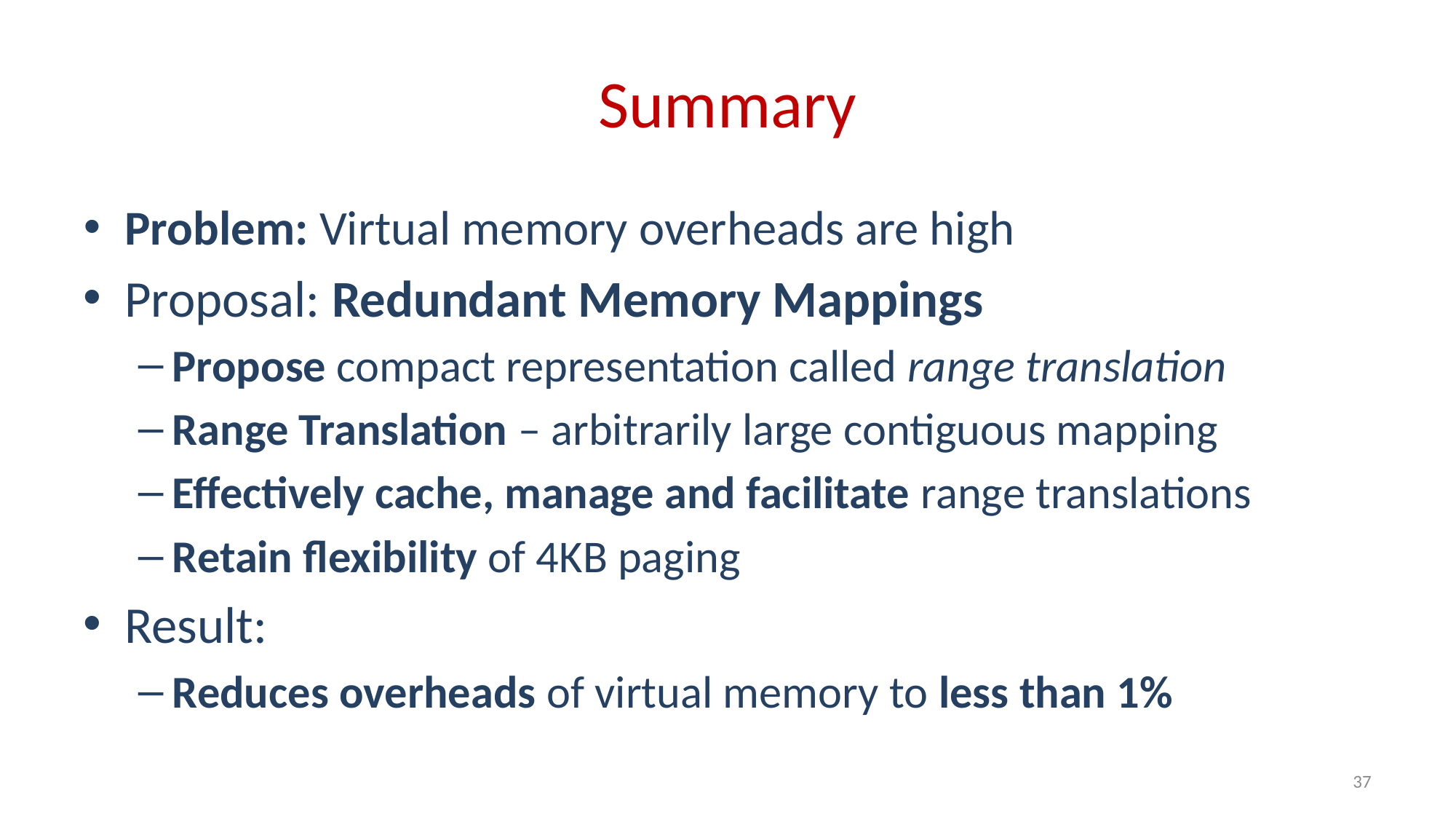

# Summary
Problem: Virtual memory overheads are high
Proposal: Redundant Memory Mappings
Propose compact representation called range translation
Range Translation – arbitrarily large contiguous mapping
Effectively cache, manage and facilitate range translations
Retain flexibility of 4KB paging
Result:
Reduces overheads of virtual memory to less than 1%
37